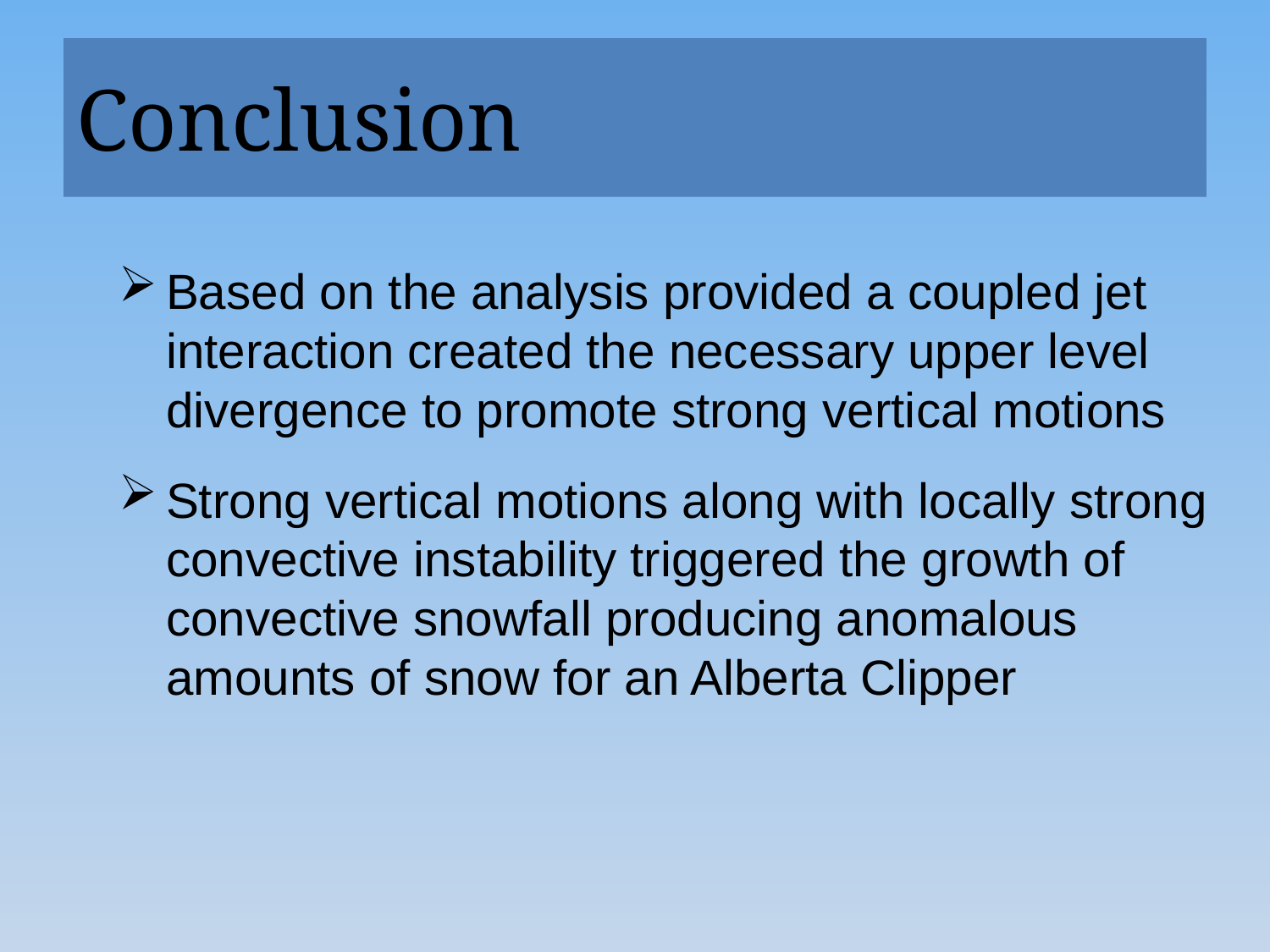

# Conclusion
Based on the analysis provided a coupled jet interaction created the necessary upper level divergence to promote strong vertical motions
Strong vertical motions along with locally strong  convective instability triggered the growth of convective snowfall producing anomalous amounts of snow for an Alberta Clipper